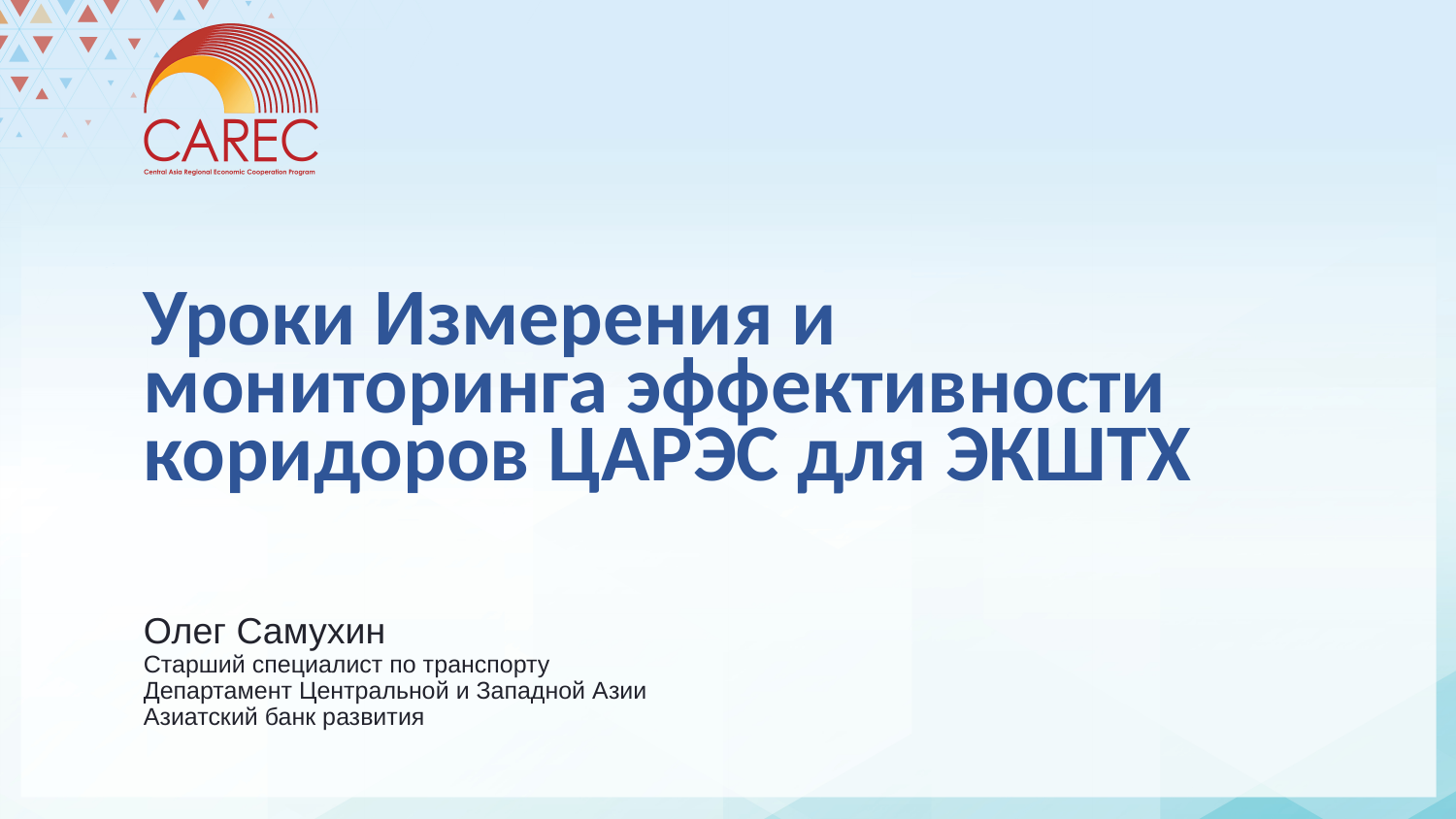

Уроки Измерения и мониторинга эффективности коридоров ЦАРЭС для ЭКШТХ
Олег Самухин
Старший специалист по транспорту
Департамент Центральной и Западной Азии
Азиатский банк развития